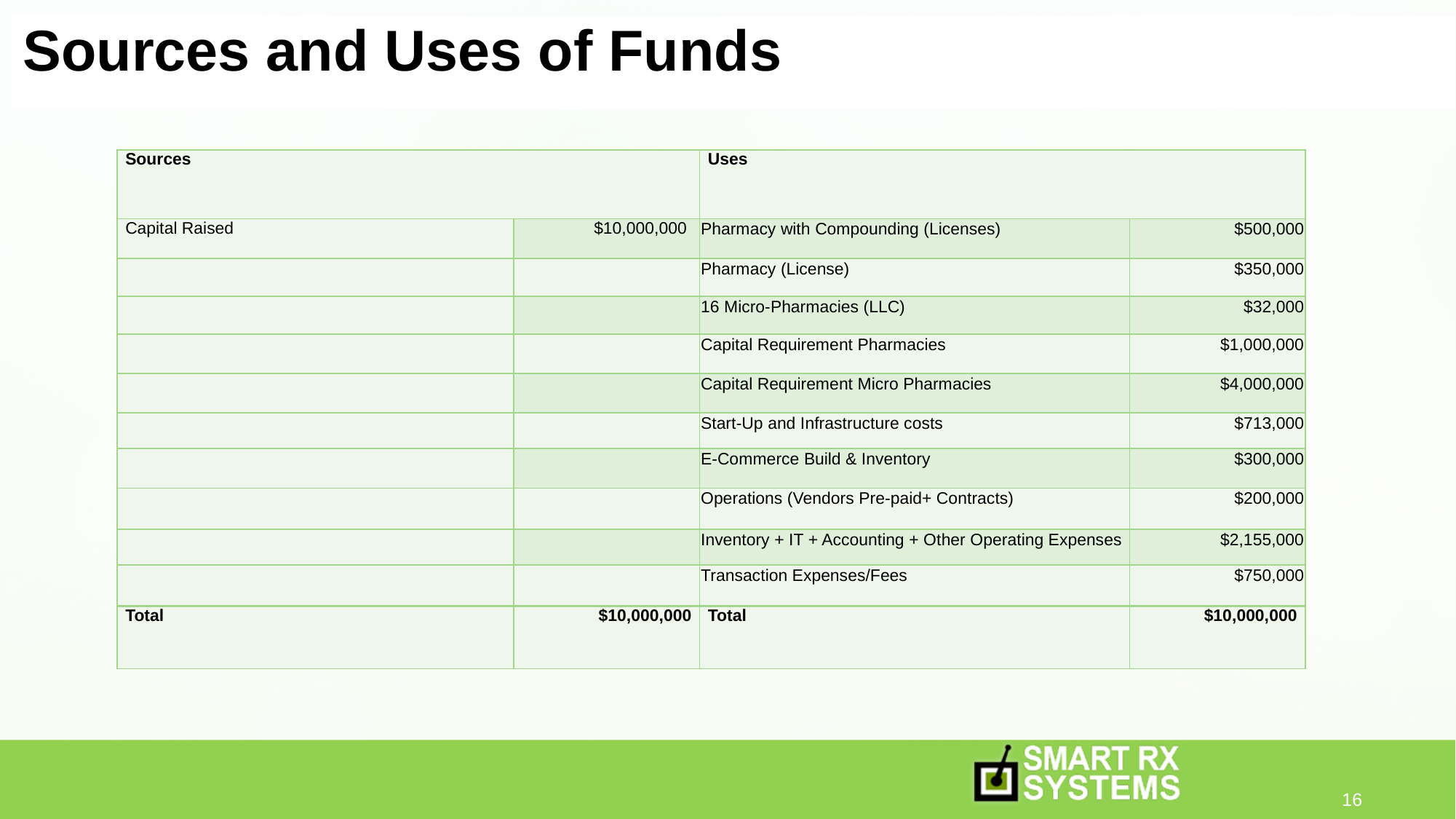

# Sources and Uses of Funds
| Sources |  | Uses |  |
| --- | --- | --- | --- |
| Capital Raised | $10,000,000 | Pharmacy with Compounding (Licenses) | $500,000 |
|  |  | Pharmacy (License) | $350,000 |
|  |  | 16 Micro-Pharmacies (LLC) | $32,000 |
|  |  | Capital Requirement Pharmacies | $1,000,000 |
|  |  | Capital Requirement Micro Pharmacies | $4,000,000 |
|  |  | Start-Up and Infrastructure costs | $713,000 |
|  |  | E-Commerce Build & Inventory | $300,000 |
|  |  | Operations (Vendors Pre-paid+ Contracts) | $200,000 |
|  |  | Inventory + IT + Accounting + Other Operating Expenses | $2,155,000 |
|  |  | Transaction Expenses/Fees | $750,000 |
| Total | $10,000,000 | Total | $10,000,000 |